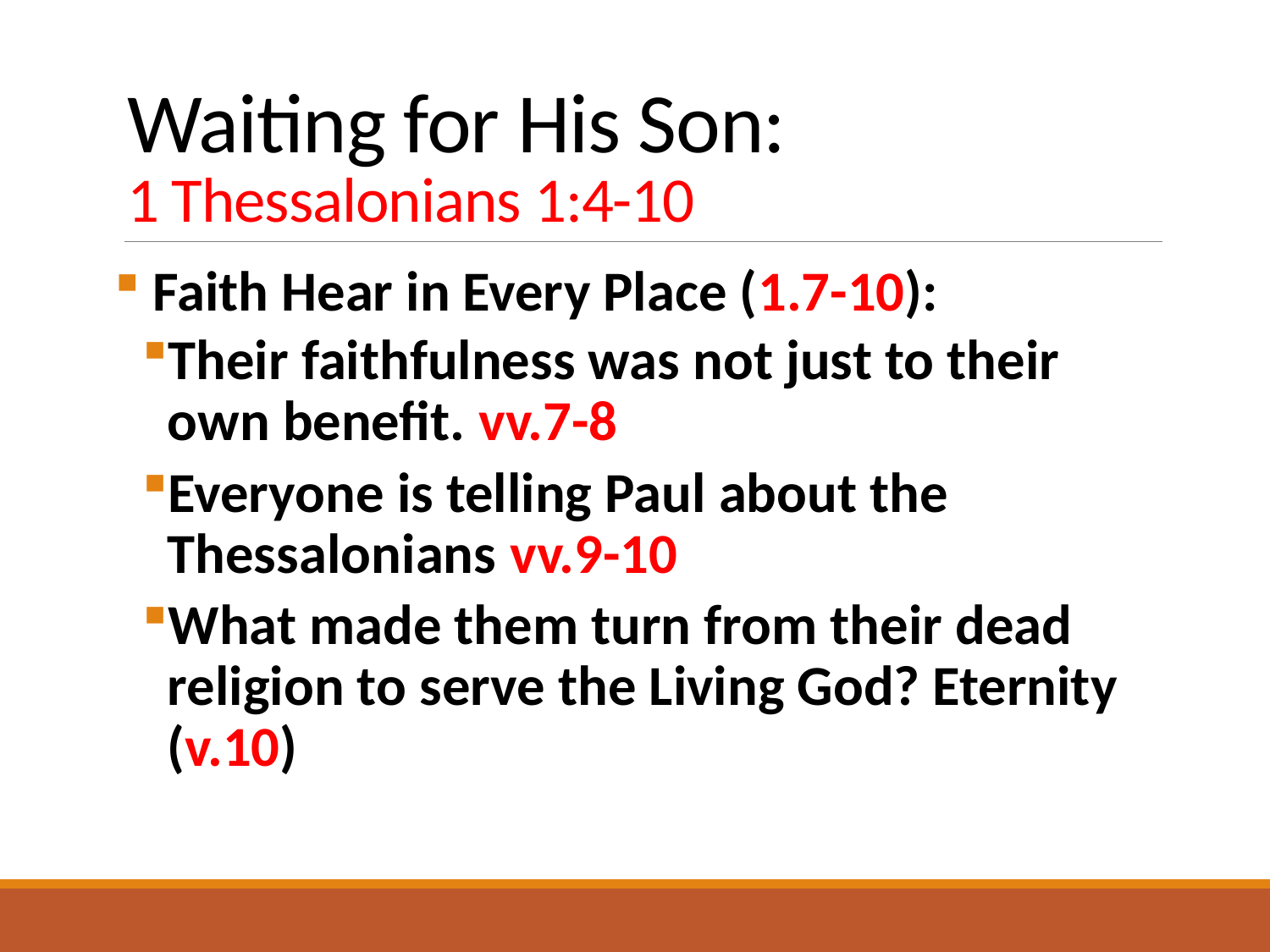

# Waiting for His Son: 1 Thessalonians 1:4-10
 Faith Hear in Every Place (1.7-10):
Their faithfulness was not just to their own benefit. vv.7-8
Everyone is telling Paul about the Thessalonians vv.9-10
What made them turn from their dead religion to serve the Living God? Eternity (v.10)